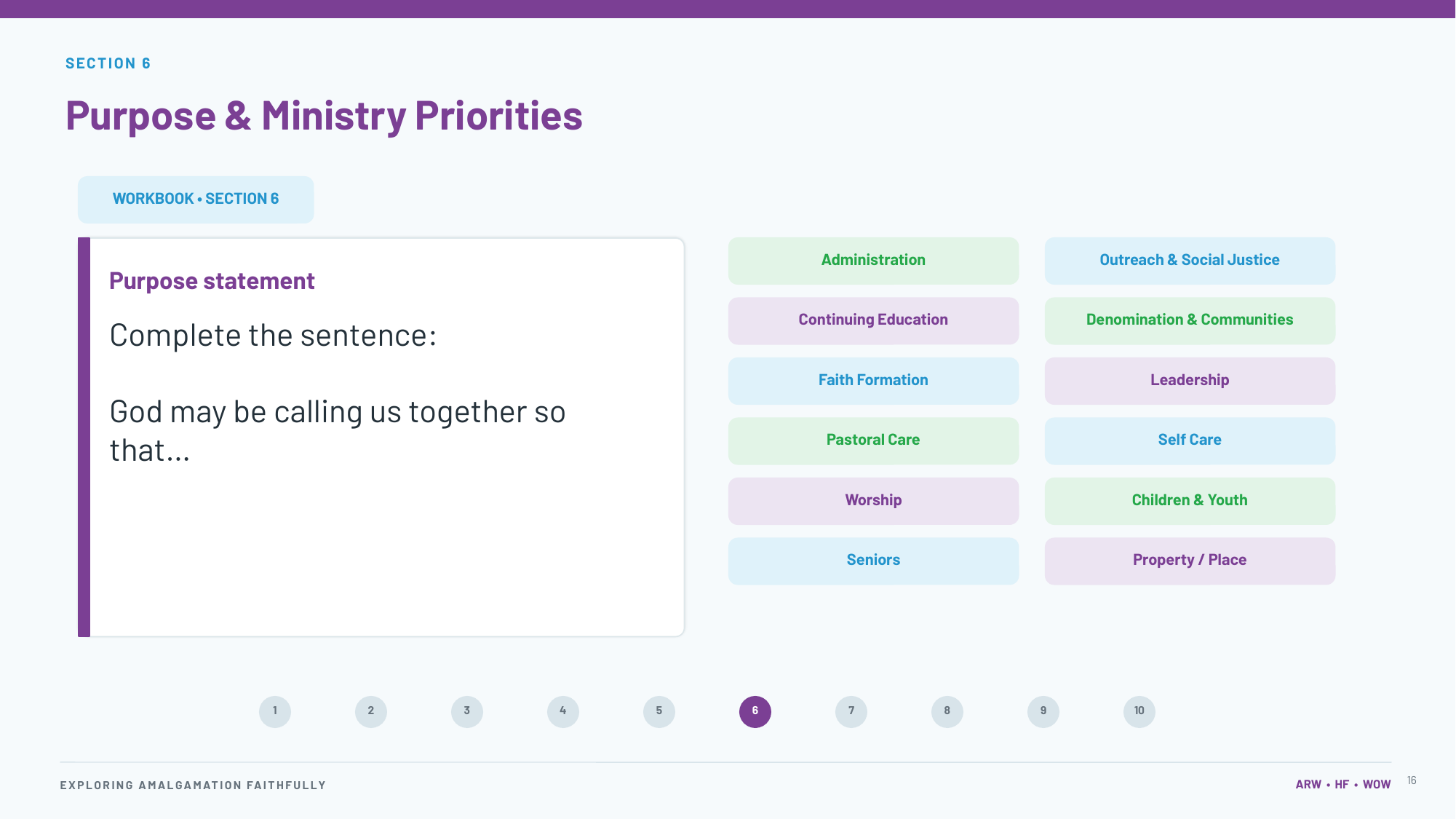

SECTION 6
Purpose & Ministry Priorities

WORKBOOK • SECTION 6

Administration
Outreach & Social Justice
Purpose statement

Continuing Education
Denomination & Communities
Complete the sentence:

God may be calling us together so that…

Faith Formation
Leadership

Pastoral Care
Self Care

Worship
Children & Youth

Seniors
Property / Place

1
2
3
4
5
6
7
8
9
10
16